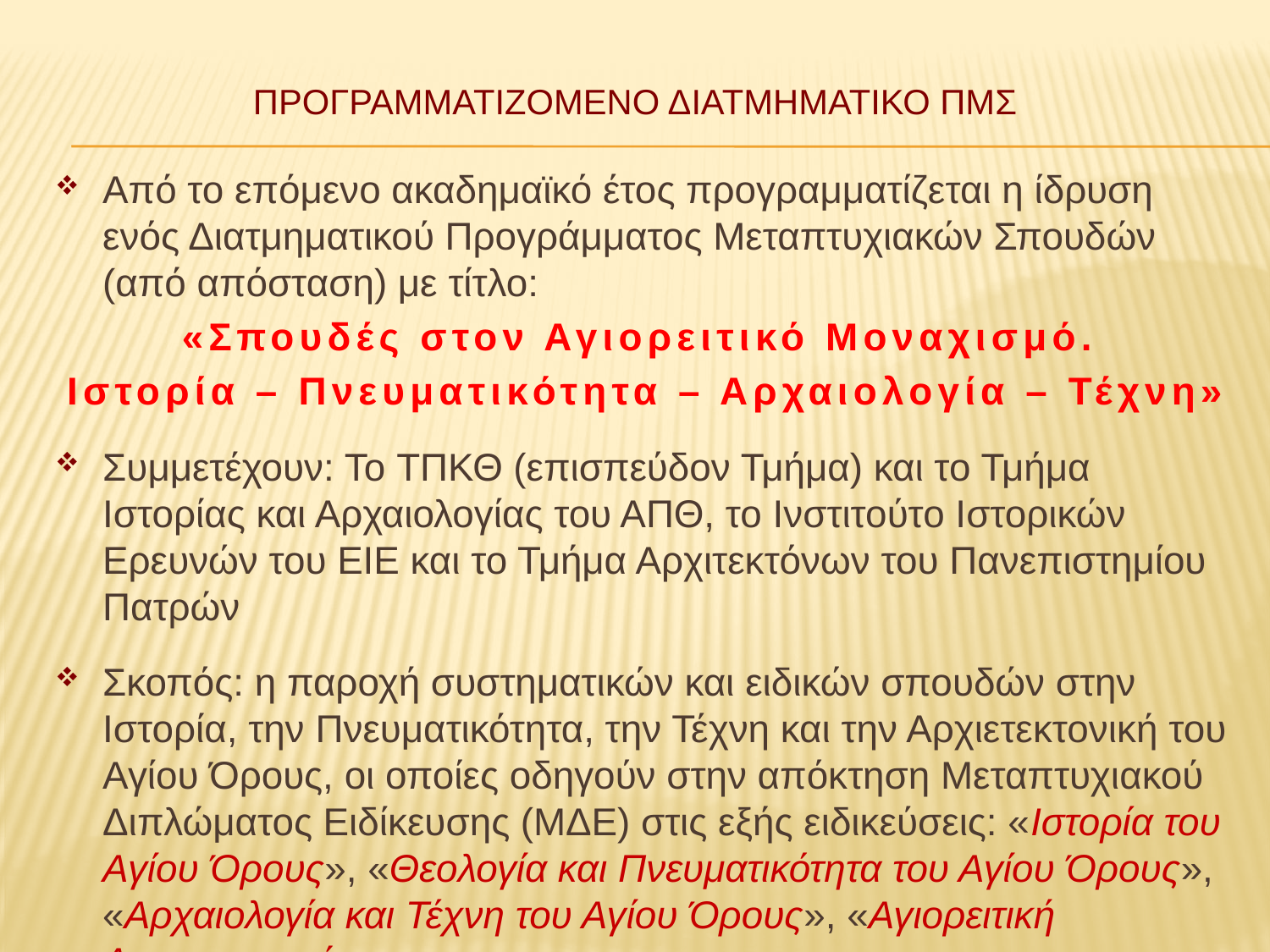

# ΠΡΟΓΡΑΜΜΑΤΙΖΟΜΕΝΟ ΔΙΑΤΜΗΜΑΤΙΚΟ ΠΜΣ
Από το επόμενο ακαδημαϊκό έτος προγραμματίζεται η ίδρυση ενός Διατμηματικού Προγράμματος Μεταπτυχιακών Σπουδών (από απόσταση) με τίτλο:
«Σπουδές στον Αγιορειτικό Μοναχισμό.
Ιστορία – Πνευματικότητα – Αρχαιολογία – Τέχνη»
Συμμετέχουν: Το TΠΚΘ (επισπεύδον Τμήμα) και το Τμήμα Ιστορίας και Αρχαιολογίας του ΑΠΘ, το Ινστιτούτο Ιστορικών Ερευνών του ΕΙΕ και το Τμήμα Αρχιτεκτόνων του Πανεπιστημίου Πατρών
Σκοπός: η παροχή συστηματικών και ειδικών σπουδών στην Ιστορία, την Πνευματικότητα, την Τέχνη και την Αρχιετεκτονική του Αγίου Όρους, οι οποίες οδηγούν στην απόκτηση Μεταπτυχιακού Διπλώματος Ειδίκευσης (ΜΔΕ) στις εξής ειδικεύσεις: «Ιστορία του Αγίου Όρους», «Θεολογία και Πνευματικότητα του Αγίου Όρους», «Αρχαιολογία και Τέχνη του Αγίου Όρους», «Αγιορειτική Αρχιτεκτονική»